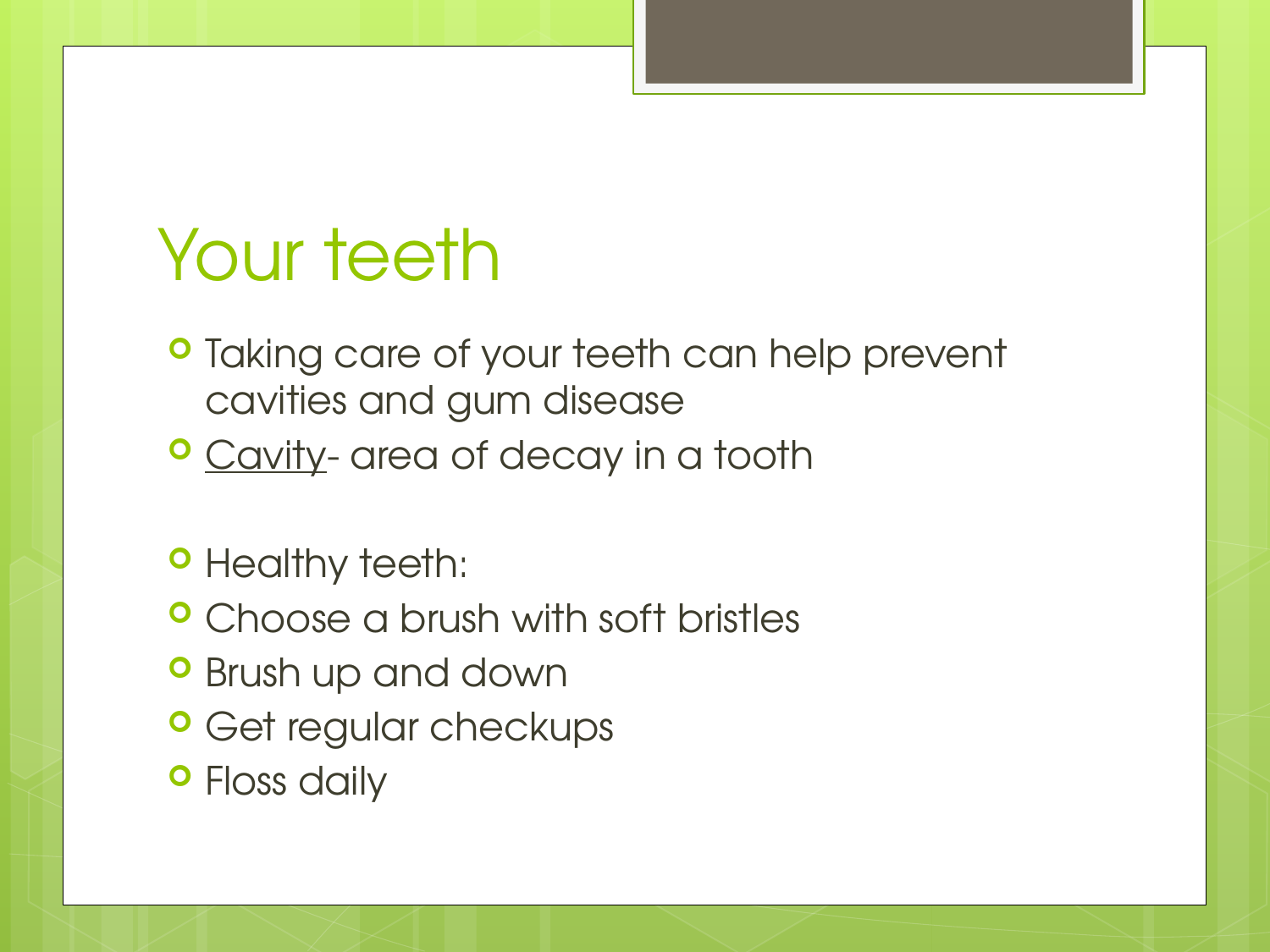

# Your teeth
Taking care of your teeth can help prevent cavities and gum disease
Cavity- area of decay in a tooth

Healthy teeth:
Choose a brush with soft bristles
Brush up and down
Get regular checkups
Floss daily